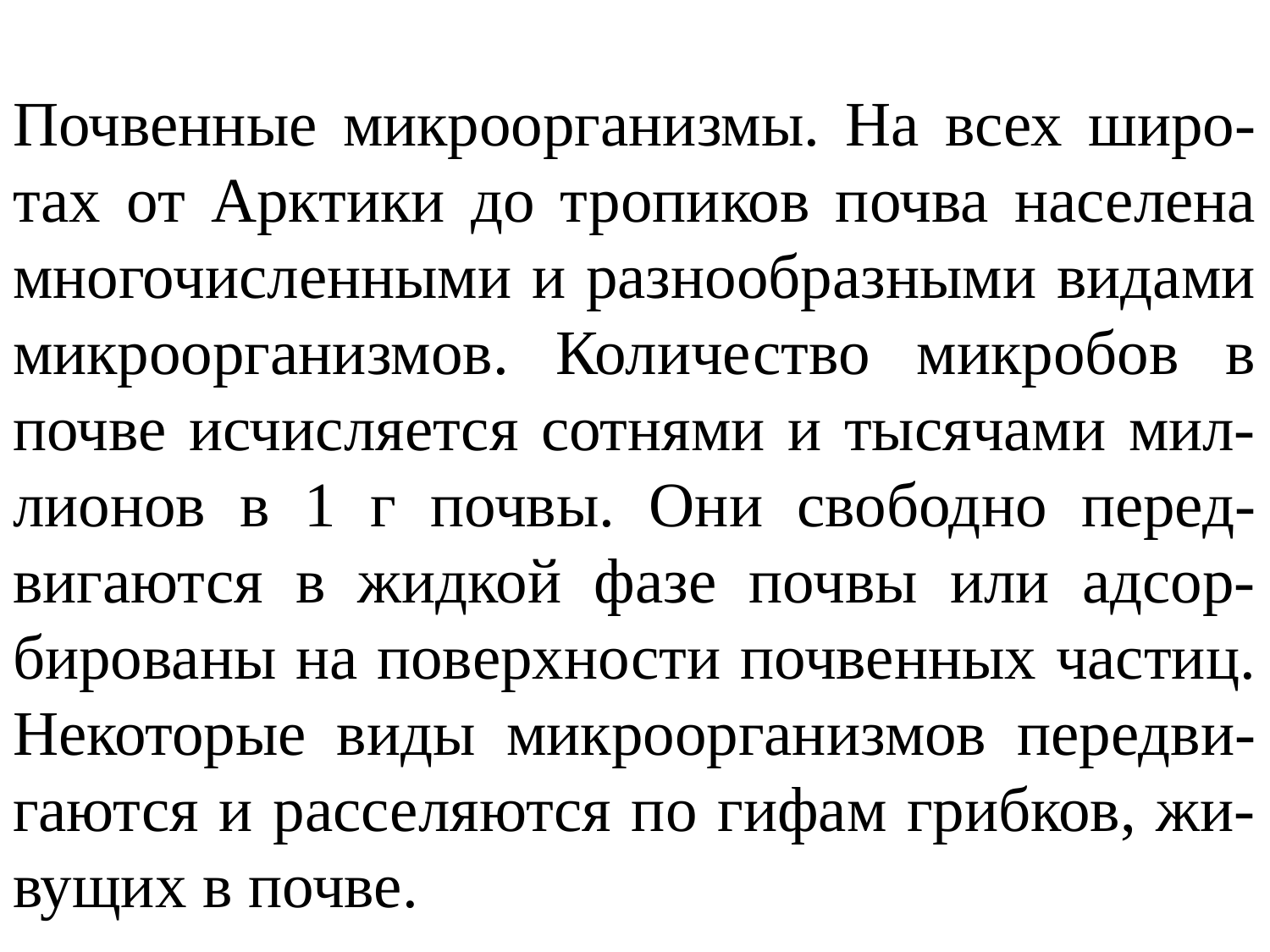

Почвенные микроорганизмы. На всех широ-тах от Арктики до тропиков почва населена многочисленными и разнообразными видами микроорганизмов. Количество микробов в почве исчисляется сотнями и тысячами мил-лионов в 1 г почвы. Они свободно перед-вигаются в жидкой фазе почвы или адсор-бированы на поверхности почвенных частиц. Некоторые виды микроорганизмов передви-гаются и расселяются по гифам грибков, жи-вущих в почве.